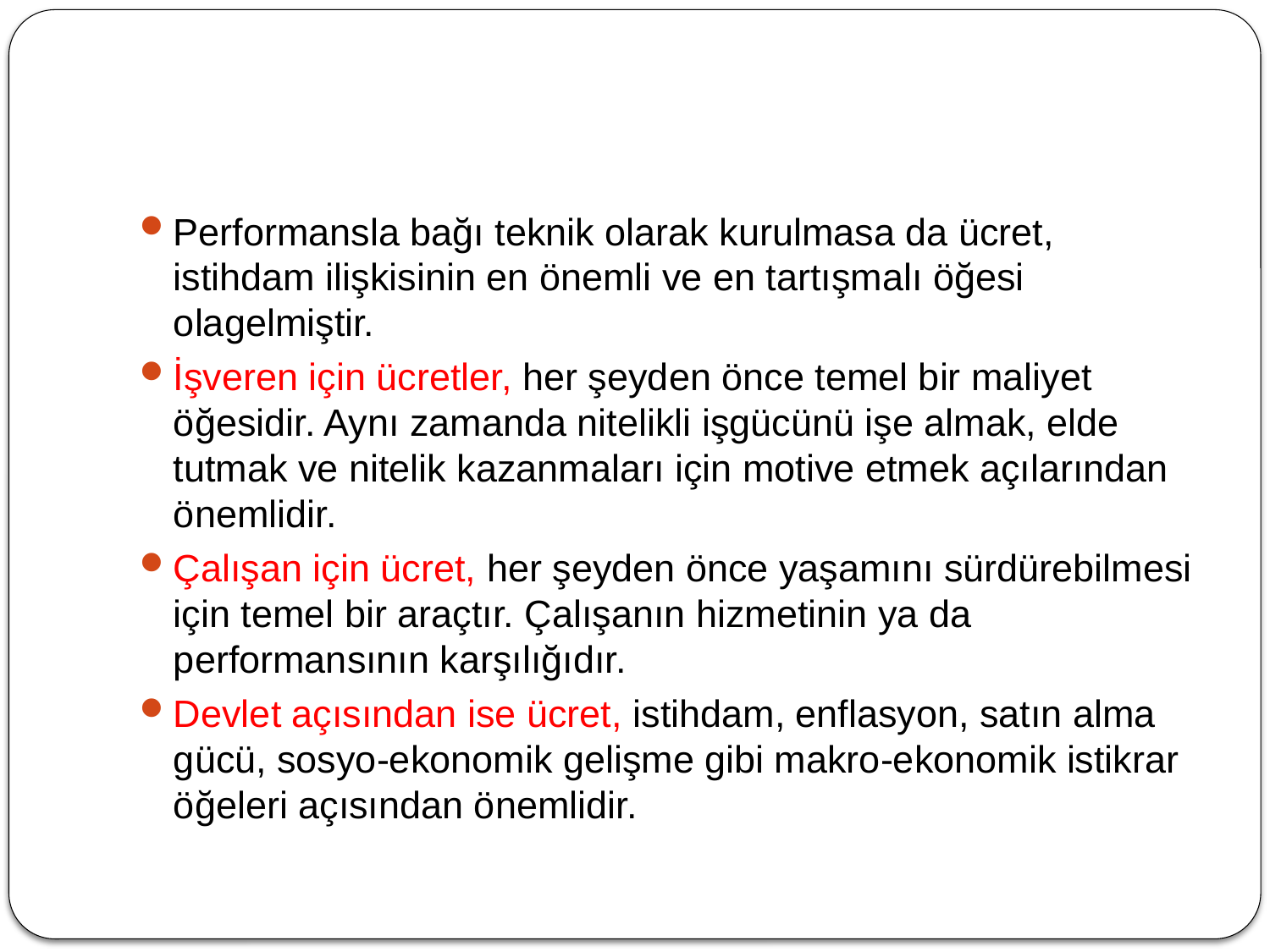

#
Performansla bağı teknik olarak kurulmasa da ücret, istihdam ilişkisinin en önemli ve en tartışmalı öğesi olagelmiştir.
İşveren için ücretler, her şeyden önce temel bir maliyet öğesidir. Aynı zamanda nitelikli işgücünü işe almak, elde tutmak ve nitelik kazanmaları için motive etmek açılarından önemlidir.
Çalışan için ücret, her şeyden önce yaşamını sürdürebilmesi için temel bir araçtır. Çalışanın hizmetinin ya da performansının karşılığıdır.
Devlet açısından ise ücret, istihdam, enflasyon, satın alma gücü, sosyo-ekonomik gelişme gibi makro-ekonomik istikrar öğeleri açısından önemlidir.